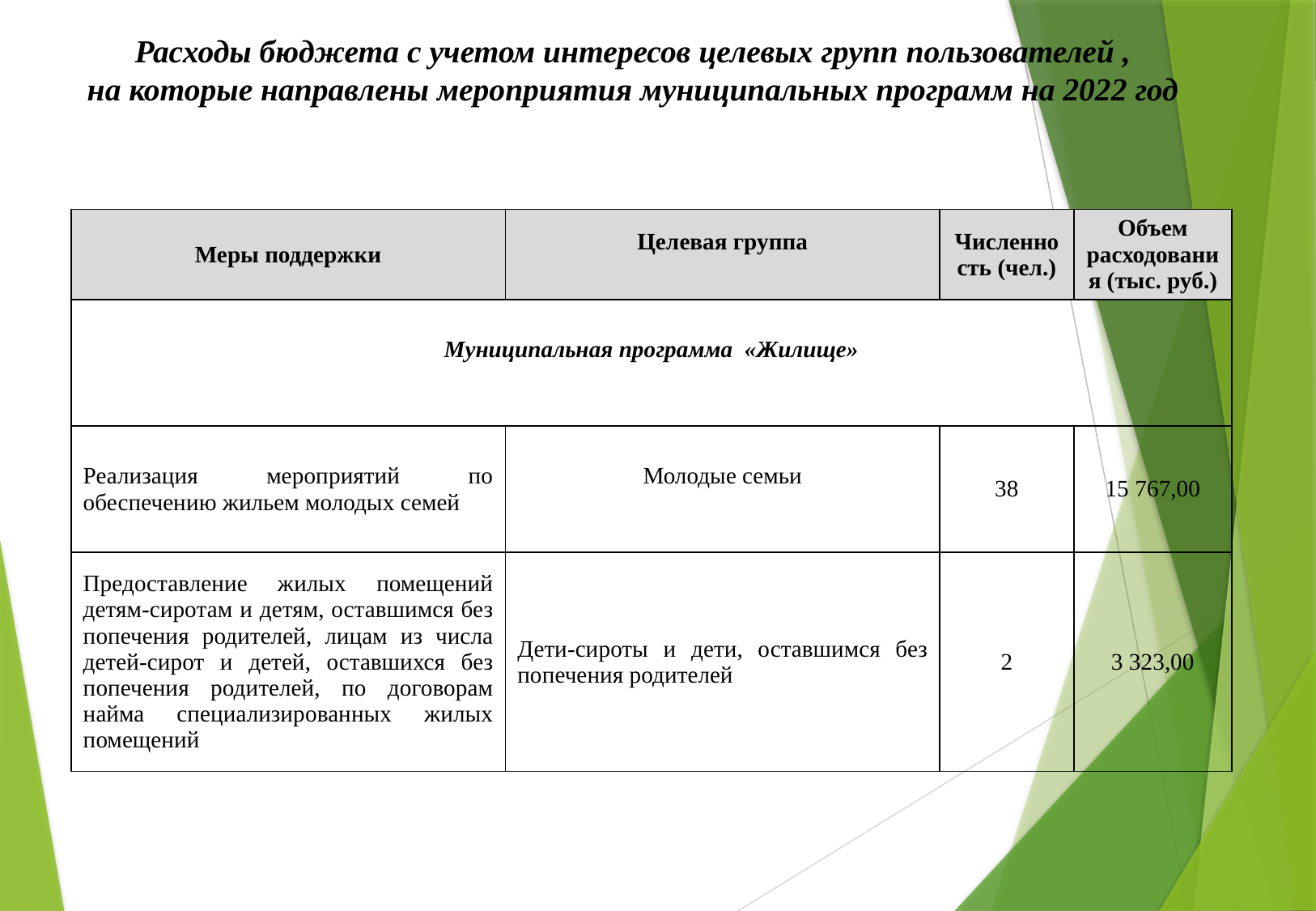

Расходы бюджета с учетом интересов целевых групп пользователей ,
 на которые направлены мероприятия муниципальных программ на 2022 год
| Меры поддержки | Целевая группа | Численность (чел.) | Объем расходования (тыс. руб.) |
| --- | --- | --- | --- |
| Муниципальная программа «Жилище» |  |  |  |
| Реализация мероприятий по обеспечению жильем молодых семей | Молодые семьи | 38 | 15 767,00 |
| Предоставление жилых помещений детям-сиротам и детям, оставшимся без попечения родителей, лицам из числа детей-сирот и детей, оставшихся без попечения родителей, по договорам найма специализированных жилых помещений | Дети-сироты и дети, оставшимся без попечения родителей | 2 | 3 323,00 |